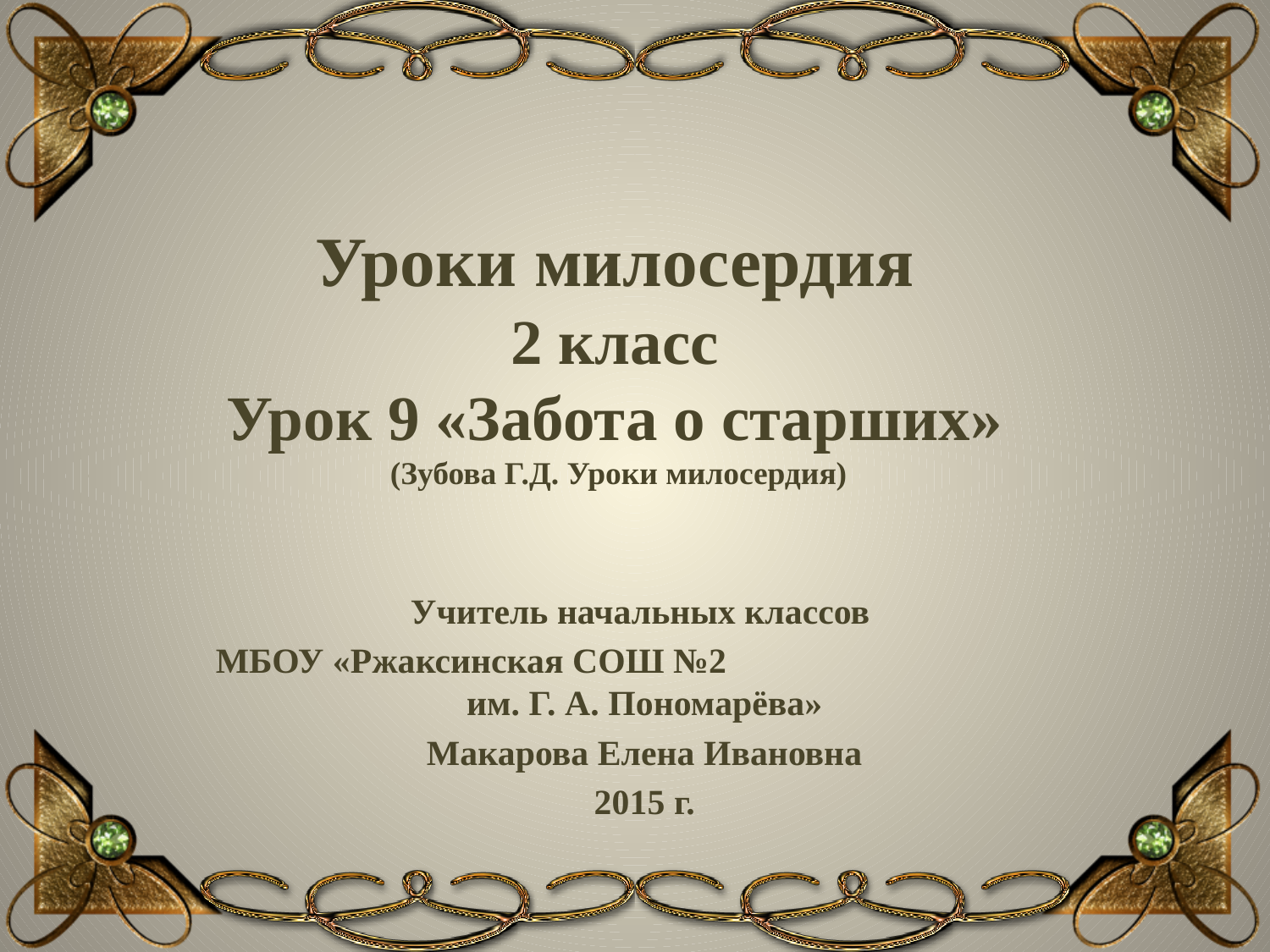

Уроки милосердия
2 класс
Урок 9 «Забота о старших»
 (Зубова Г.Д. Уроки милосердия)
Учитель начальных классов
МБОУ «Ржаксинская СОШ №2                                        им. Г. А. Пономарёва»
Макарова Елена Ивановна
2015 г.